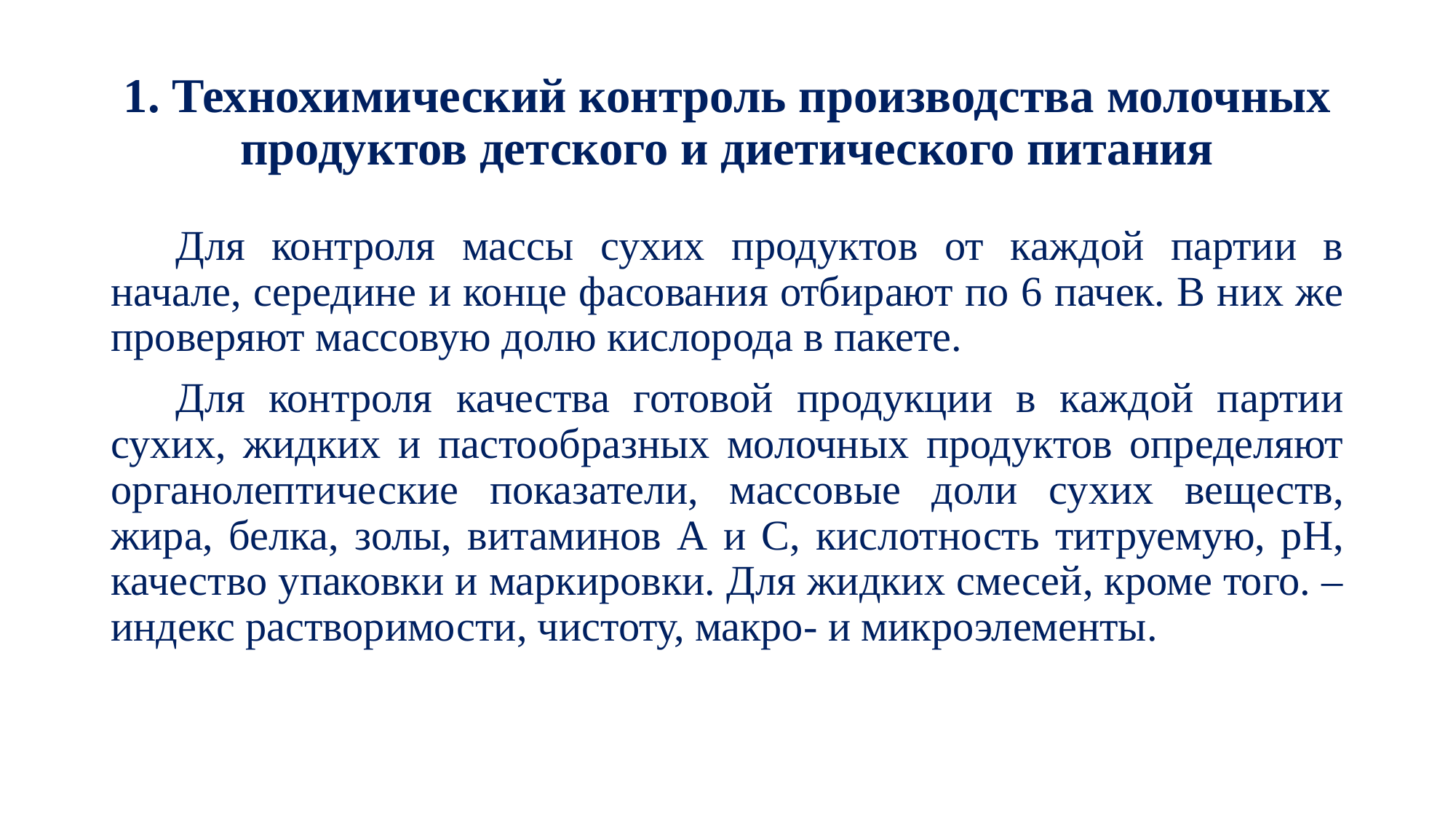

# 1. Технохимический контроль производства молочных продуктов детского и диетического питания
Для контроля массы сухих продуктов от каждой партии в начале, середине и конце фасования отбирают по 6 пачек. В них же проверяют массовую долю кислорода в пакете.
Для контроля качества готовой продукции в каждой партии сухих, жидких и пастообразных молочных продуктов определяют органолептические показатели, массовые доли сухих веществ, жира, белка, золы, витаминов А и С, кислотность титруемую, рН, качество упаковки и маркировки. Для жидких смесей, кроме того. – индекс растворимости, чистоту, макро- и микроэлементы.